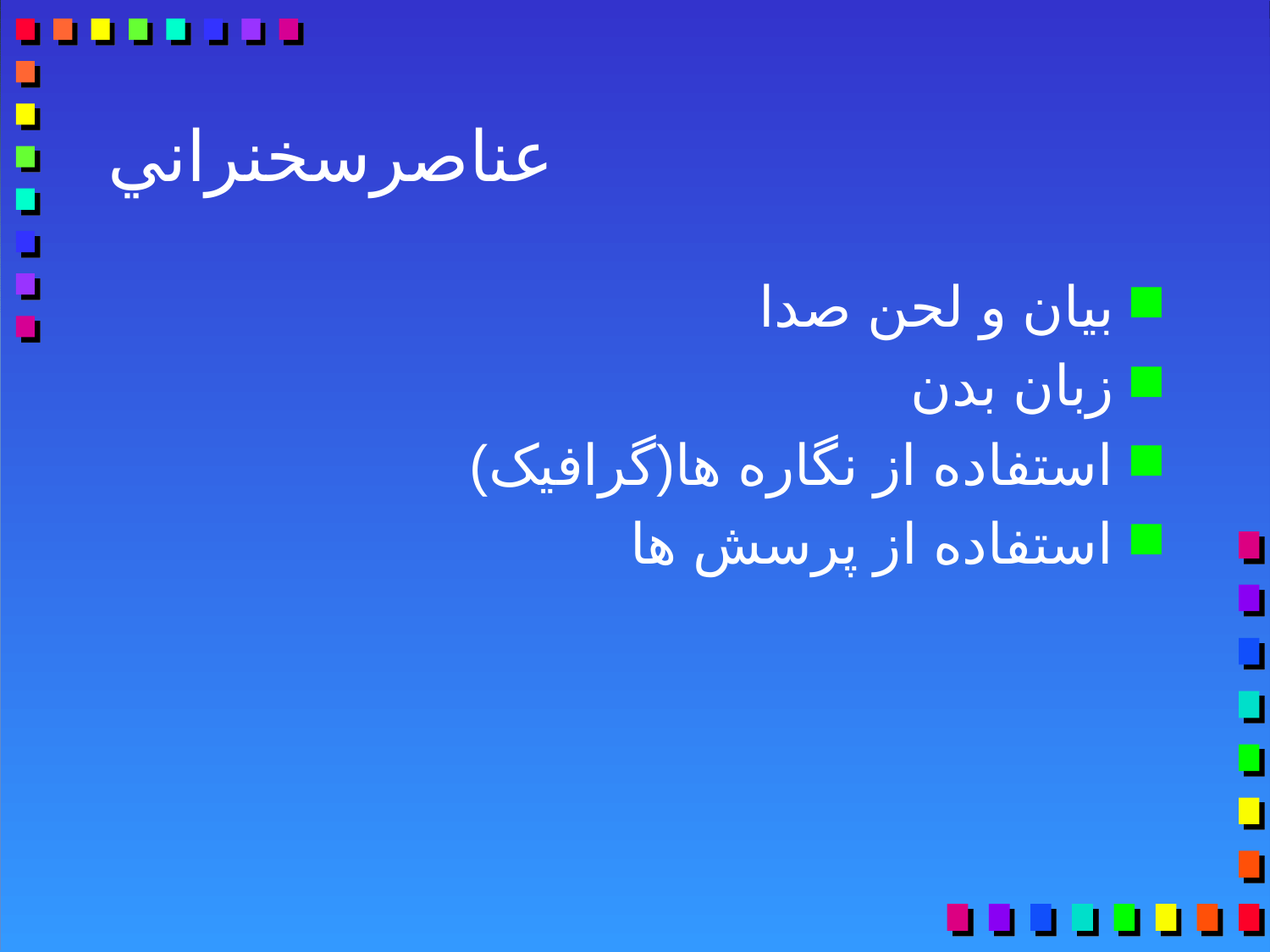

# عناصرسخنراني
بيان و لحن صدا
زبان بدن
استفاده از نگاره ها(گرافيک)
استفاده از پرسش ها